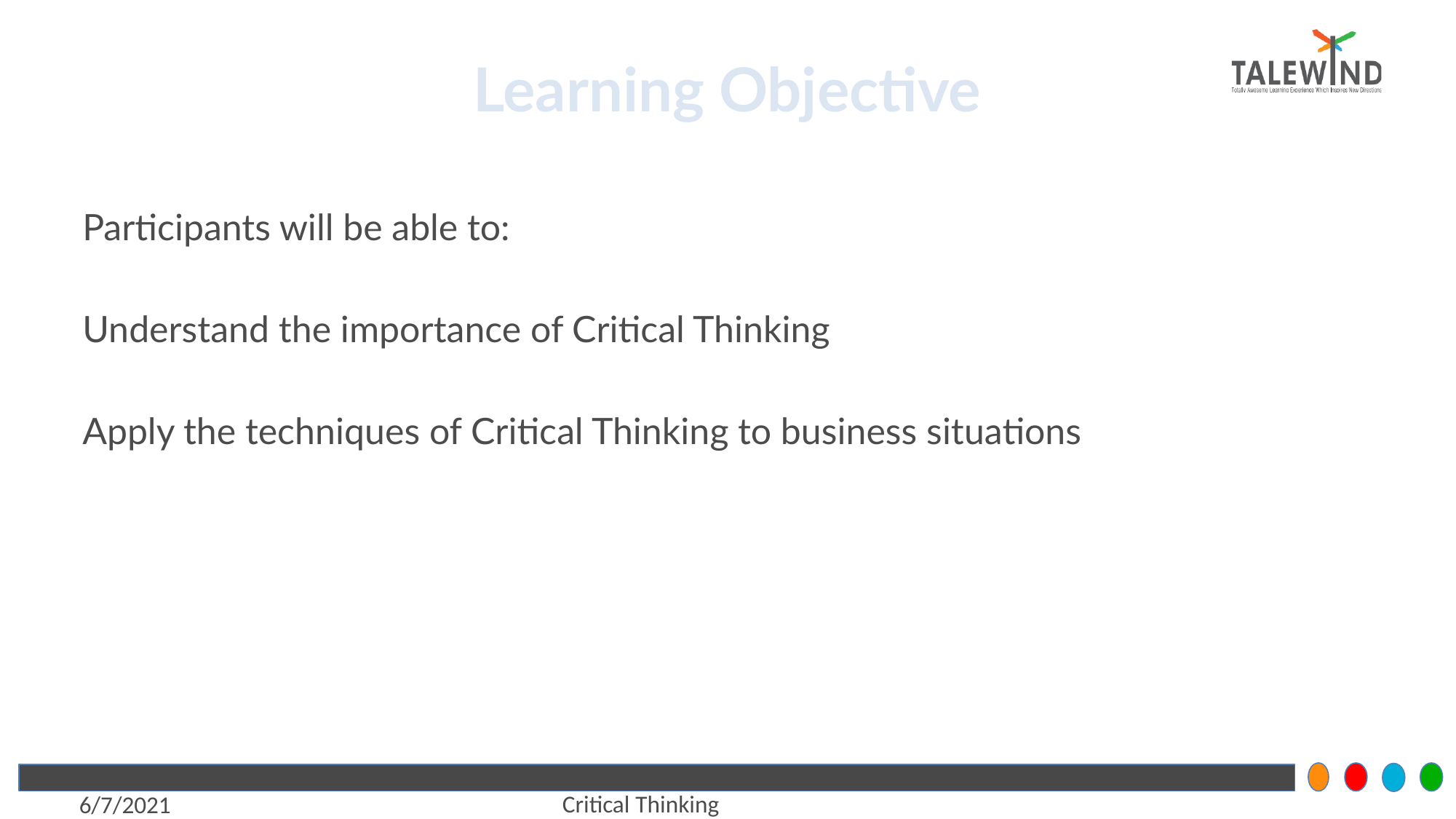

# Learning Objective
Participants will be able to:

Understand the importance of Critical Thinking

Apply the techniques of Critical Thinking to business situations

Critical Thinking
6/7/2021